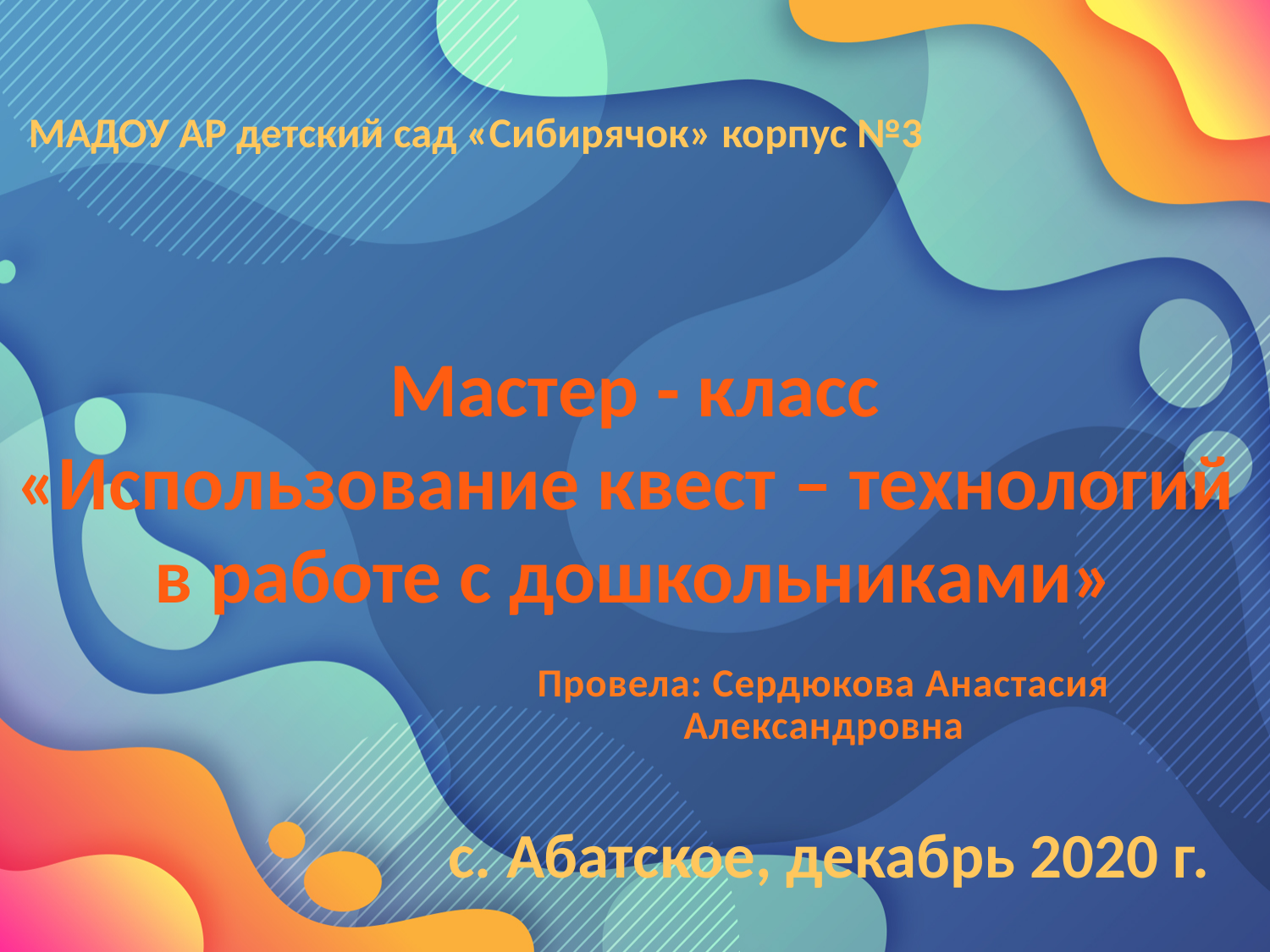

МАДОУ АР детский сад «Сибирячок» корпус №3
Мастер - класс
«Использование квест – технологий
в работе с дошкольниками»
Провела: Сердюкова Анастасия Александровна
с. Абатское, декабрь 2020 г.